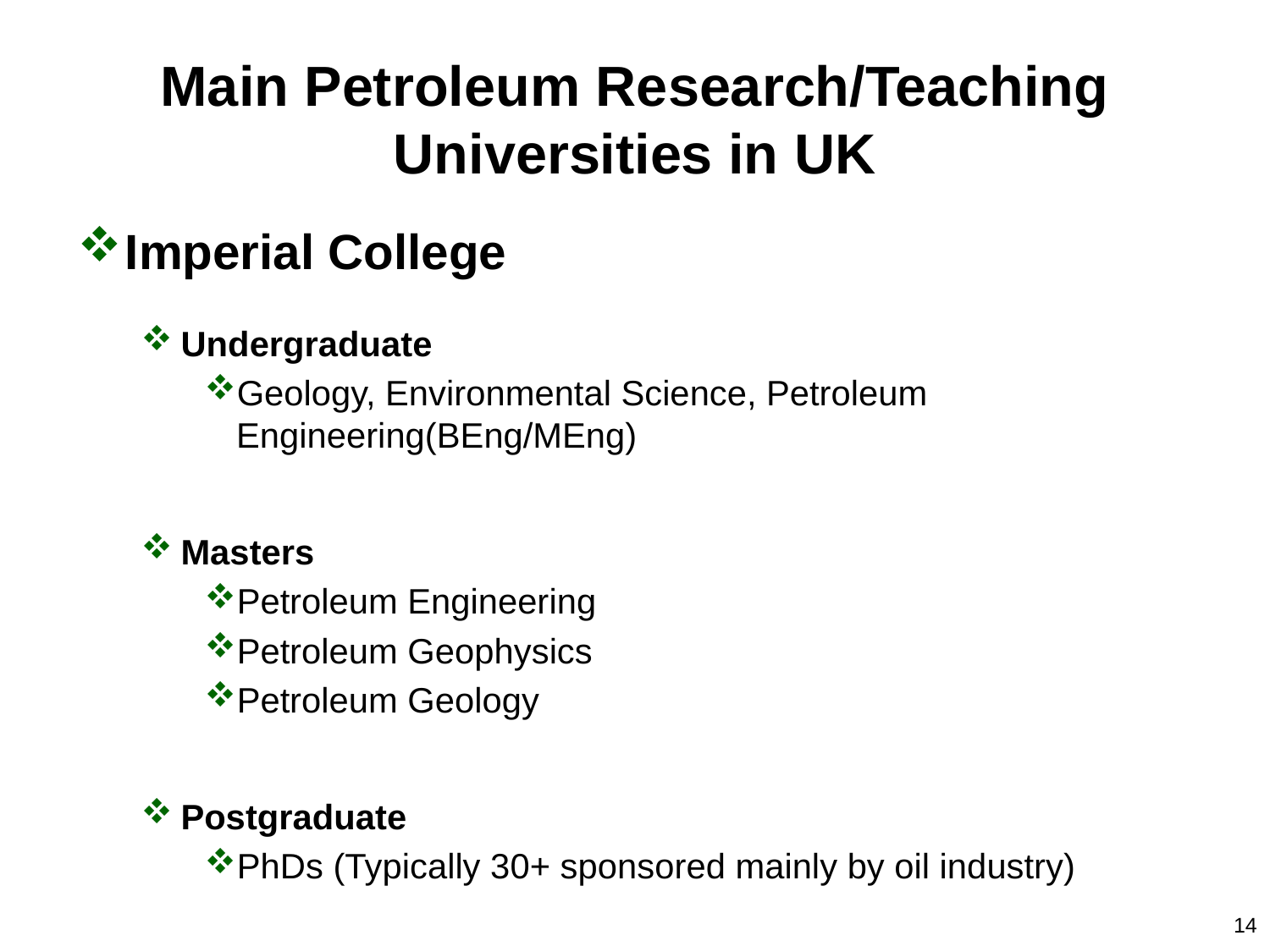

# Main Petroleum Research/Teaching Universities in UK

Imperial College

Undergraduate
Geology, Environmental Science, Petroleum Engineering(BEng/MEng)

Masters
Petroleum Engineering
Petroleum Geophysics
Petroleum Geology

Postgraduate
PhDs (Typically 30+ sponsored mainly by oil industry)

14